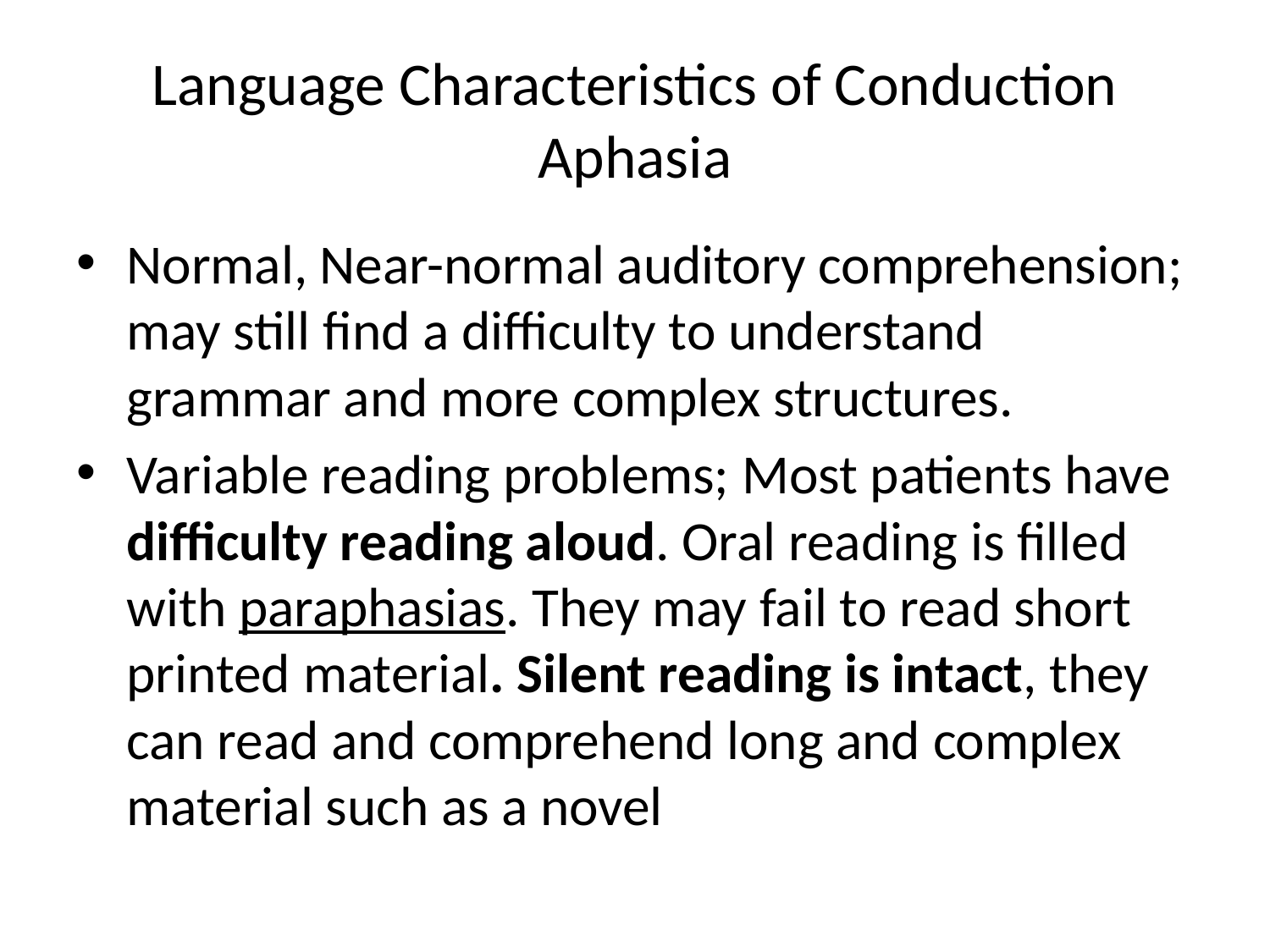

# Language Characteristics of Conduction Aphasia
Normal, Near-normal auditory comprehension; may still find a difficulty to understand grammar and more complex structures.
Variable reading problems; Most patients have difficulty reading aloud. Oral reading is filled with paraphasias. They may fail to read short printed material. Silent reading is intact, they can read and comprehend long and complex material such as a novel